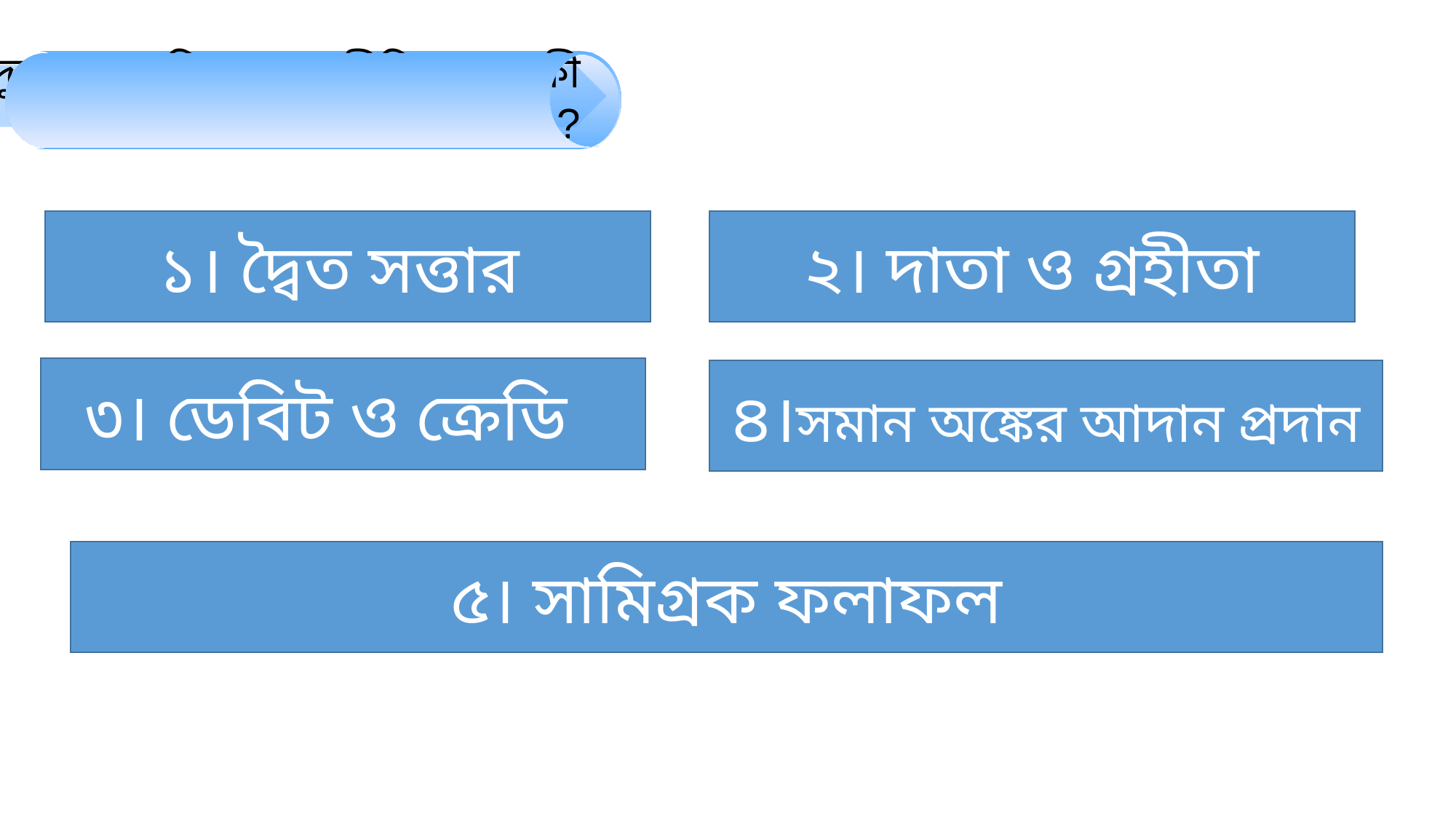

মনদিয়ে লক্ষ কর
দুতরফা দাখিলার মূলনীতি গুলো কী কী ?
১। দ্বৈত সত্তার
২। দাতা ও গ্রহীতা
৩। ডেবিট ও ক্রেডি
৪।সমান অঙ্কের আদান প্রদান
৫। সামিগ্রক ফলাফল